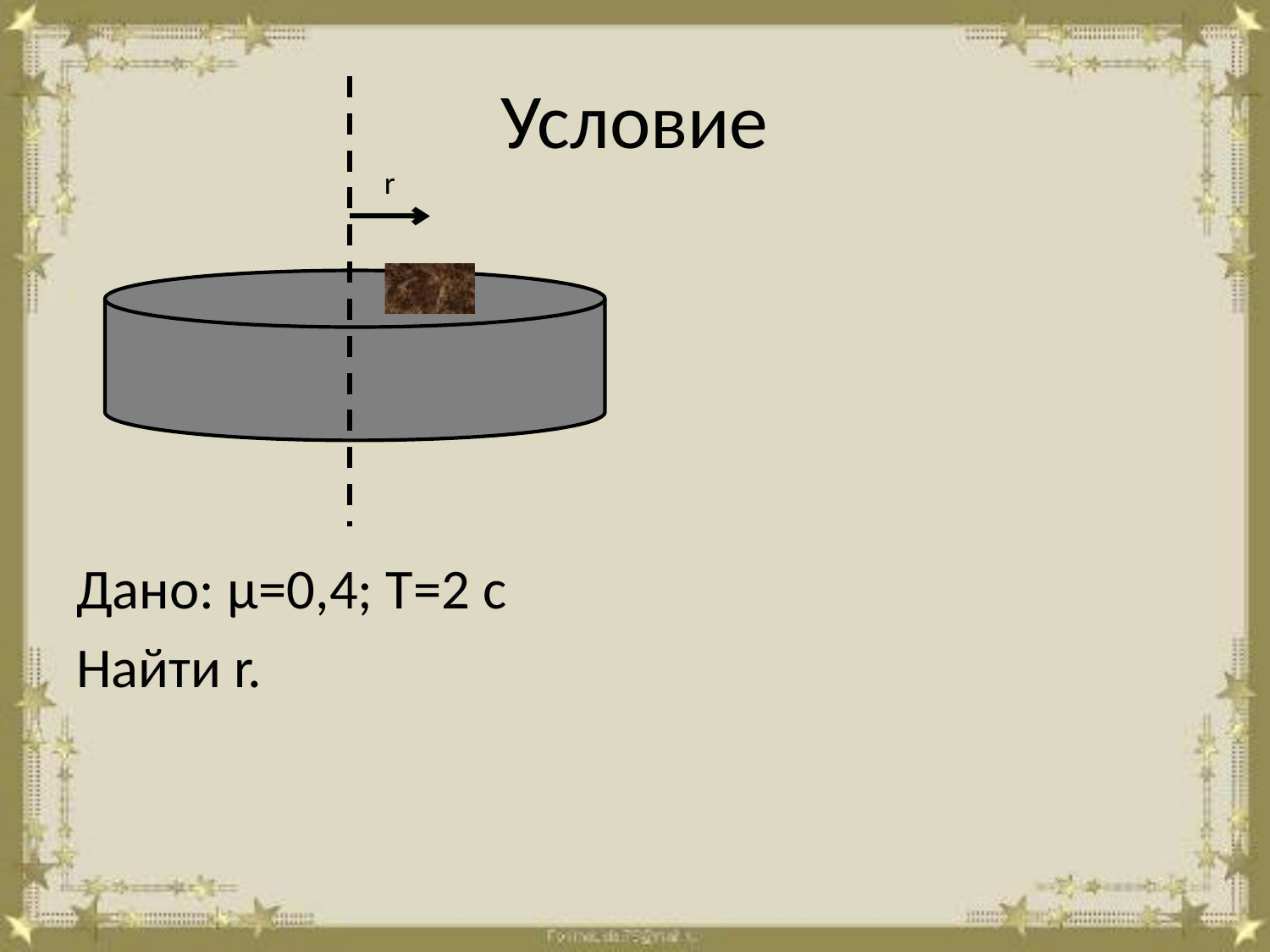

# Условие
r

Дано: μ=0,4; T=2 с
Найти r.